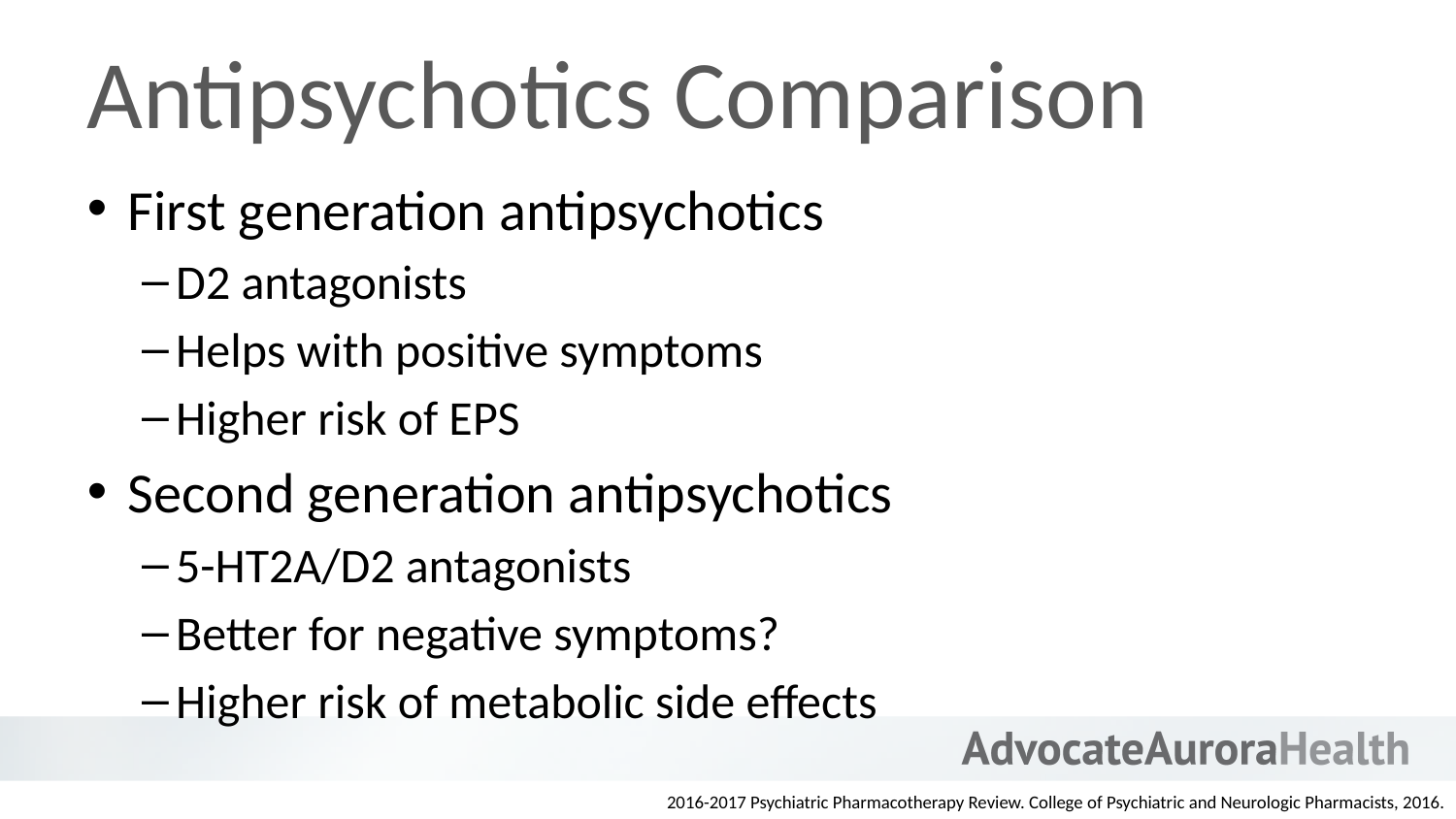

# Antipsychotics Comparison
First generation antipsychotics
D2 antagonists
Helps with positive symptoms
Higher risk of EPS
Second generation antipsychotics
5-HT2A/D2 antagonists
Better for negative symptoms?
Higher risk of metabolic side effects

2016-2017 Psychiatric Pharmacotherapy Review. College of Psychiatric and Neurologic Pharmacists, 2016.